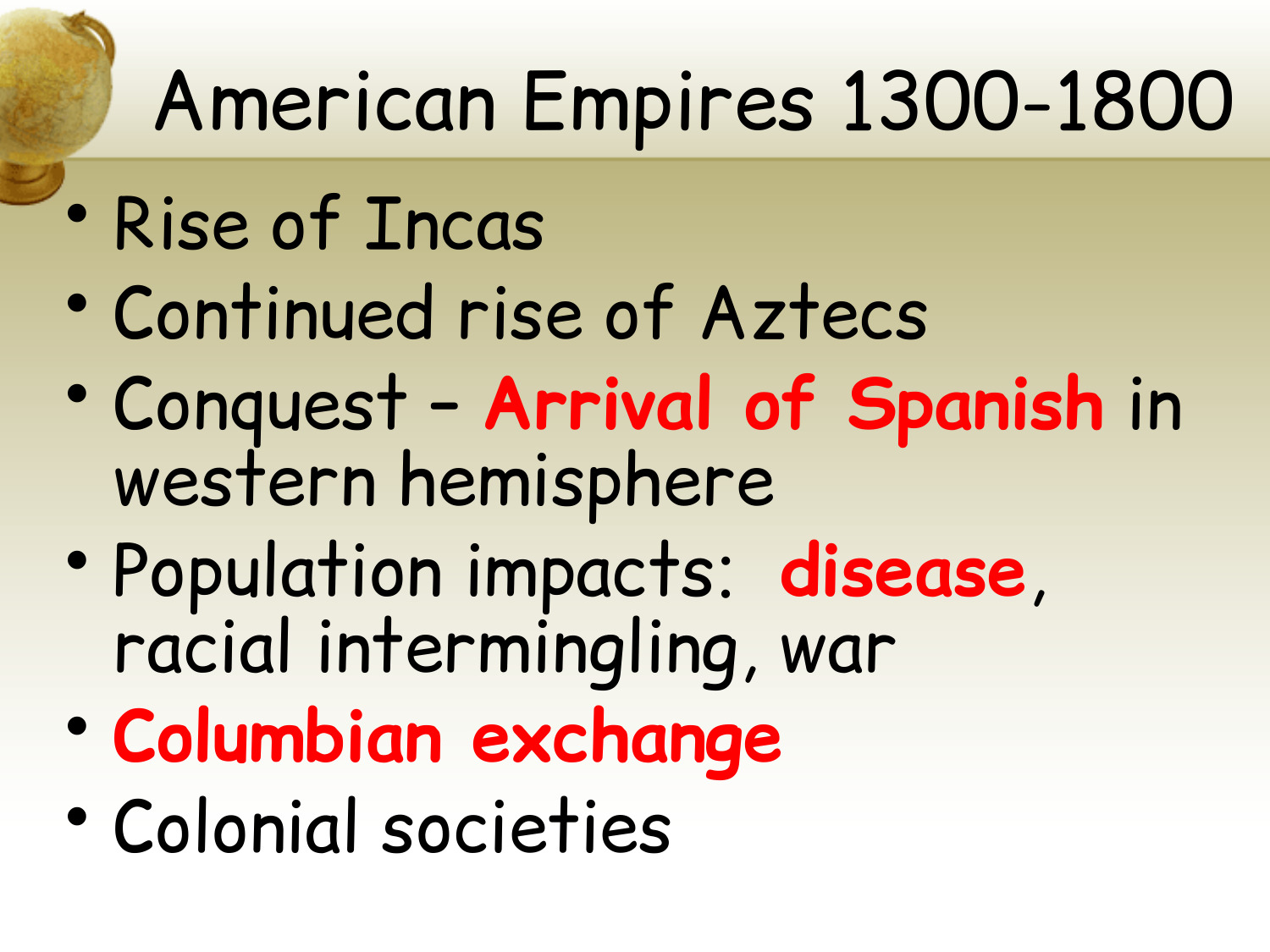

# American Empires 1300-1800
Rise of Incas
Continued rise of Aztecs
Conquest – Arrival of Spanish in western hemisphere
Population impacts:  disease, racial intermingling, war
Columbian exchange
Colonial societies